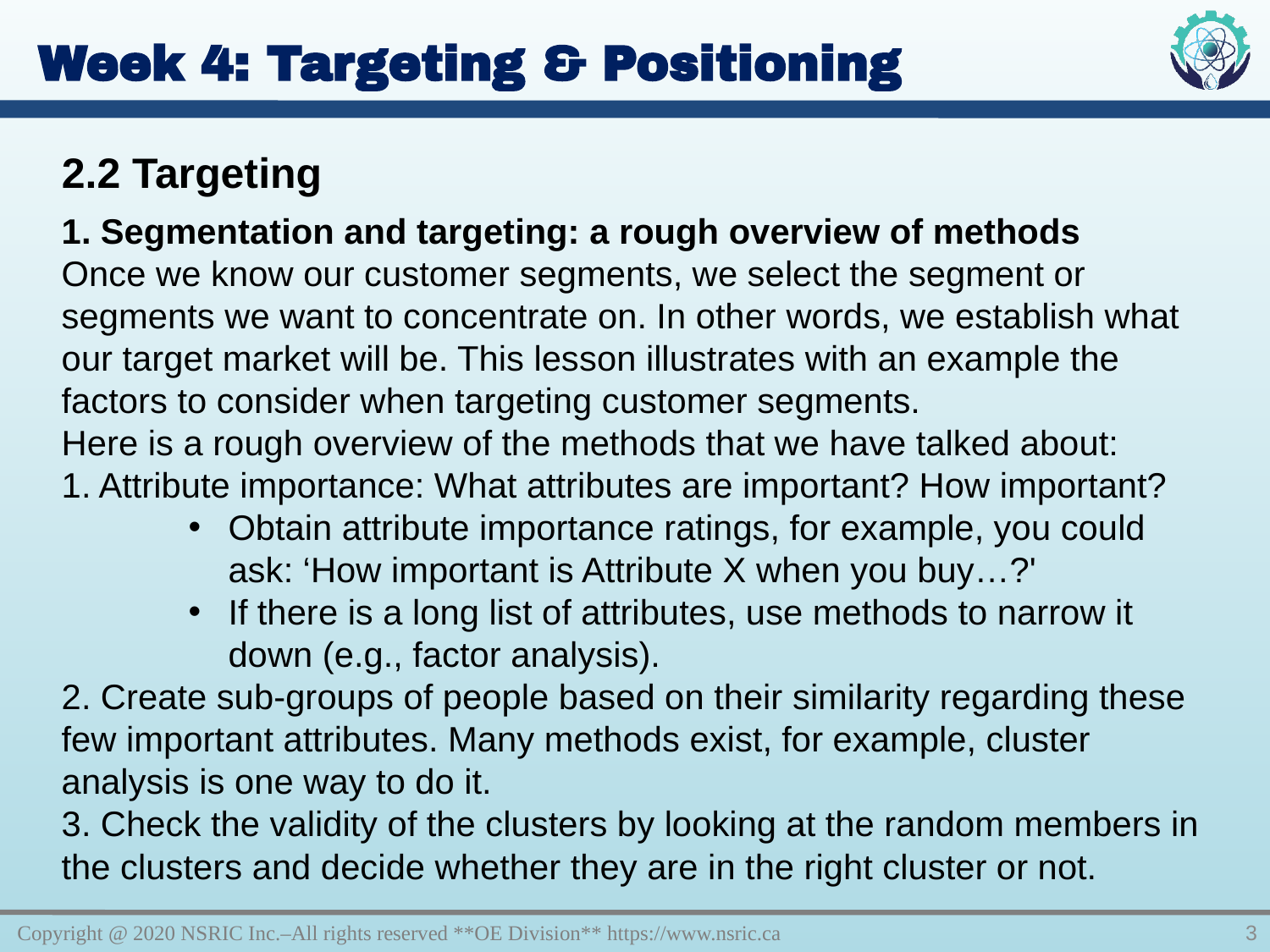

Week 4: Targeting & Positioning
2.2 Targeting
1. Segmentation and targeting: a rough overview of methods
Once we know our customer segments, we select the segment or segments we want to concentrate on. In other words, we establish what our target market will be. This lesson illustrates with an example the factors to consider when targeting customer segments.
Here is a rough overview of the methods that we have talked about:
1. Attribute importance: What attributes are important? How important?
Obtain attribute importance ratings, for example, you could ask: ‘How important is Attribute X when you buy…?'
If there is a long list of attributes, use methods to narrow it down (e.g., factor analysis).
2. Create sub-groups of people based on their similarity regarding these few important attributes. Many methods exist, for example, cluster analysis is one way to do it.
3. Check the validity of the clusters by looking at the random members in the clusters and decide whether they are in the right cluster or not.
Copyright @ 2020 NSRIC Inc.–All rights reserved **OE Division** https://www.nsric.ca
3